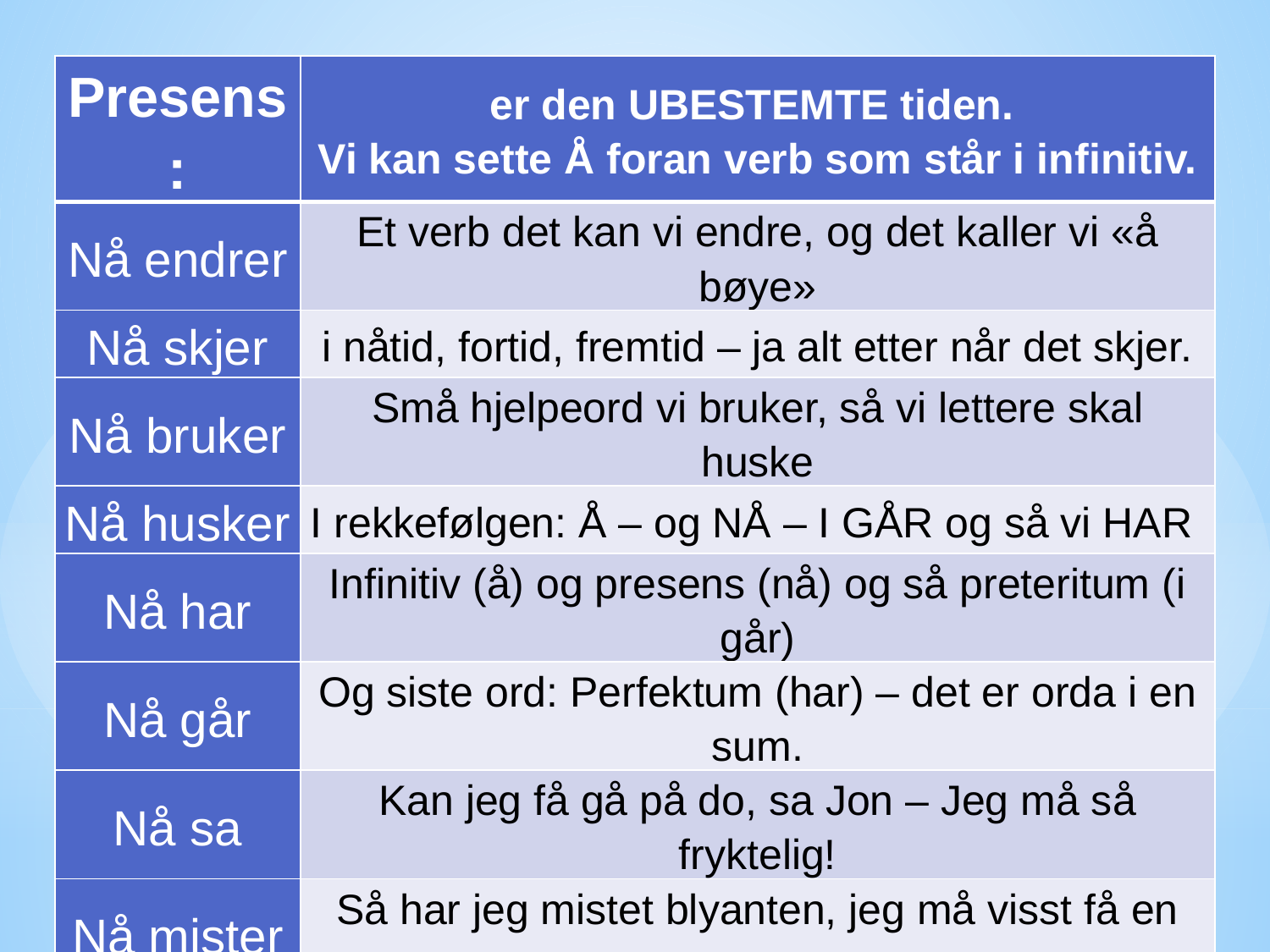

| Presens: | er den UBESTEMTE tiden. Vi kan sette Å foran verb som står i infinitiv. |
| --- | --- |
| Nå endrer | Et verb det kan vi endre, og det kaller vi «å bøye» |
| Nå skjer | i nåtid, fortid, fremtid – ja alt etter når det skjer. |
| Nå bruker | Små hjelpeord vi bruker, så vi lettere skal huske |
| Nå husker | I rekkefølgen: Å – og NÅ – I GÅR og så vi HAR |
| Nå har | Infinitiv (å) og presens (nå) og så preteritum (i går) |
| Nå går | Og siste ord: Perfektum (har) – det er orda i en sum. |
| Nå sa | Kan jeg få gå på do, sa Jon – Jeg må så fryktelig! |
| Nå mister | Så har jeg mistet blyanten, jeg må visst få en ny. |
| Nå ser | Og søte Anne Lise, hun så ned med røde kinn |
| Nå hvisker | for Ole hadde hvisket ømt: vil du bli jenten min? |